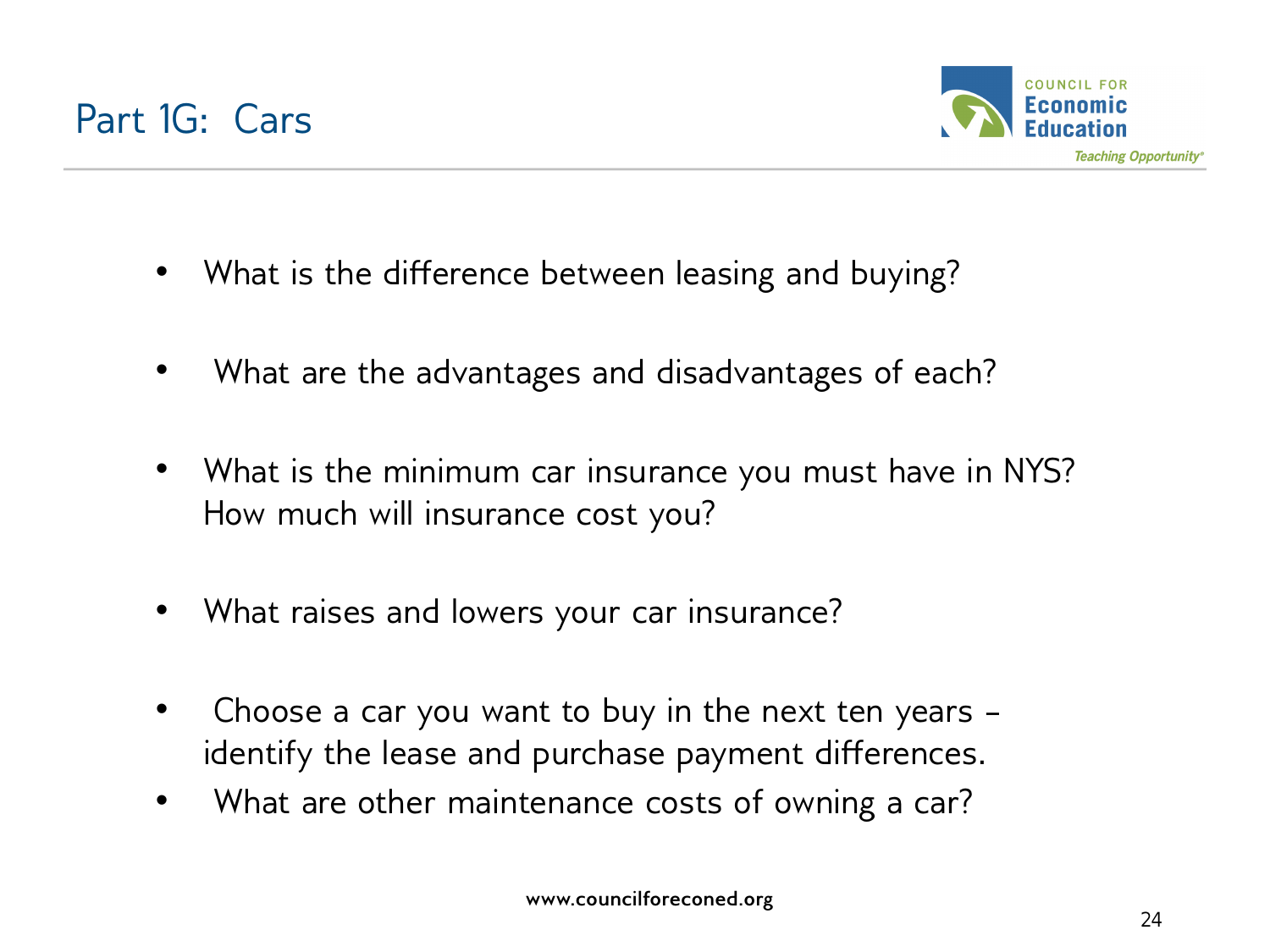

# Part 1G:  Cars
What is the difference between leasing and buying?

 What are the advantages and disadvantages of each?

What is the minimum car insurance you must have in NYS?  How much will insurance cost you?

What raises and lowers your car insurance?

 Choose a car you want to buy in the next ten years – identify the lease and purchase payment differences.
 What are other maintenance costs of owning a car?

www.councilforeconed.org
24